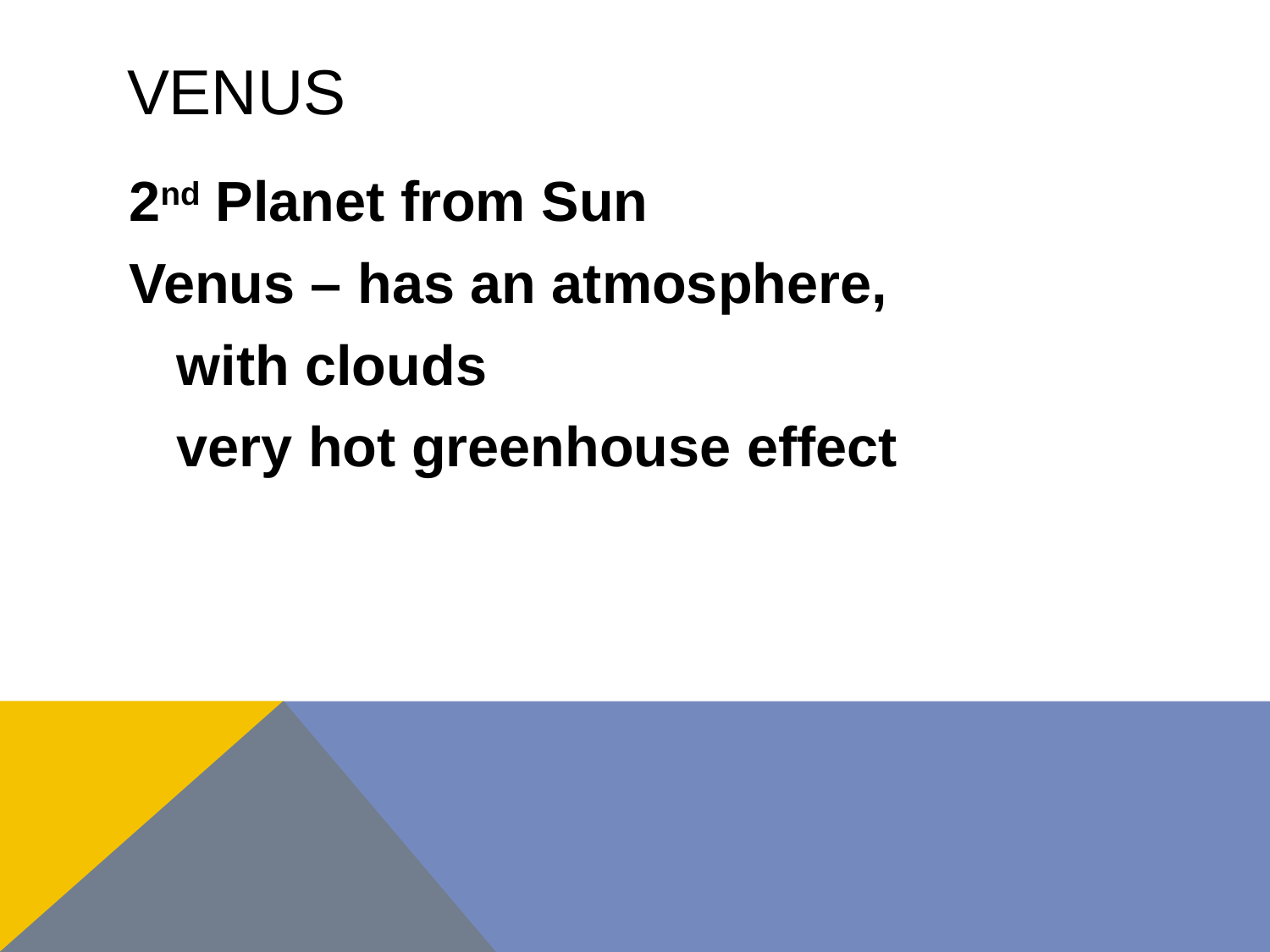

# venus
2nd Planet from Sun
Venus – has an atmosphere,
	with clouds
	very hot greenhouse effect